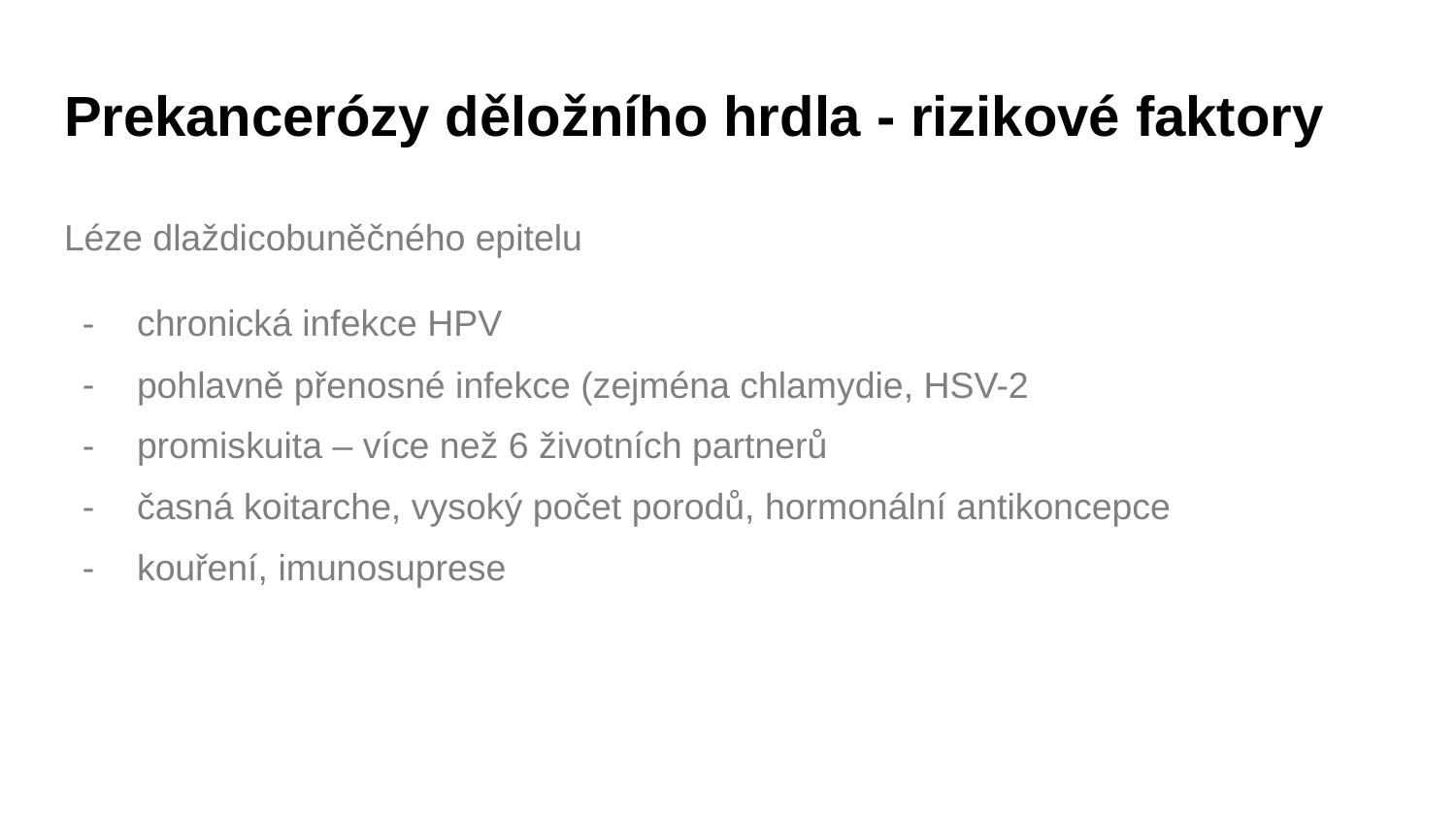

# Prekancerózy děložního hrdla - rizikové faktory
Léze dlaždicobuněčného epitelu
chronická infekce HPV
pohlavně přenosné infekce (zejména chlamydie, HSV-2
promiskuita – více než 6 životních partnerů
časná koitarche, vysoký počet porodů, hormonální antikoncepce
kouření, imunosuprese